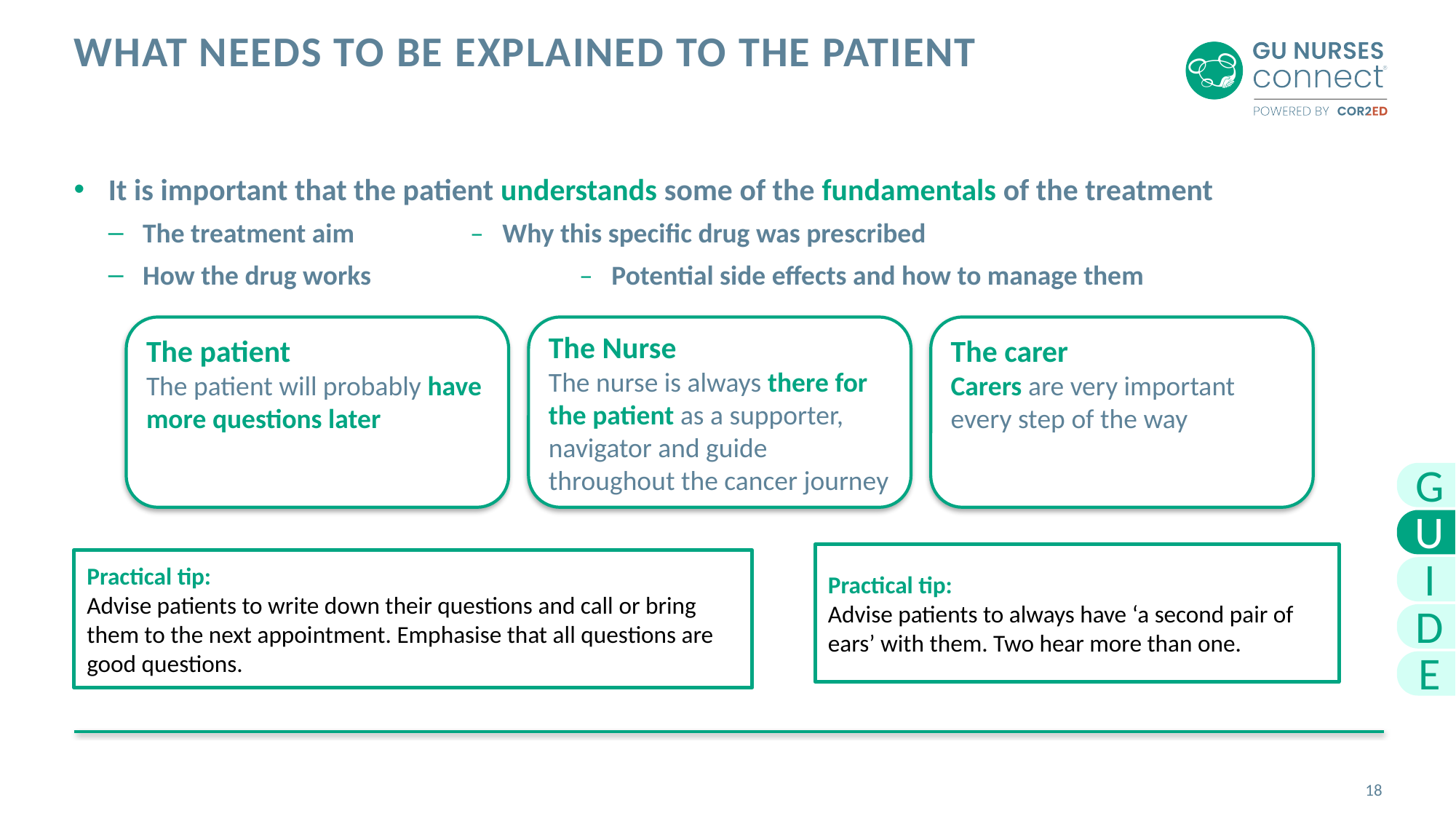

# What needs to be explained to the patient
It is important that the patient understands some of the fundamentals of the treatment
The treatment aim		–   Why this specific drug was prescribed
How the drug works		–   Potential side effects and how to manage them
The patient
The patient will probably have more questions later
The Nurse
The nurse is always there for the patient as a supporter, navigator and guide throughout the cancer journey
The carer
Carers are very important every step of the way

G

U
Practical tip:
Advise patients to always have ‘a second pair of ears’ with them. Two hear more than one.

Practical tip:
Advise patients to write down their questions and call or bring them to the next appointment. Emphasise that all questions are good questions.
I

D

E

18